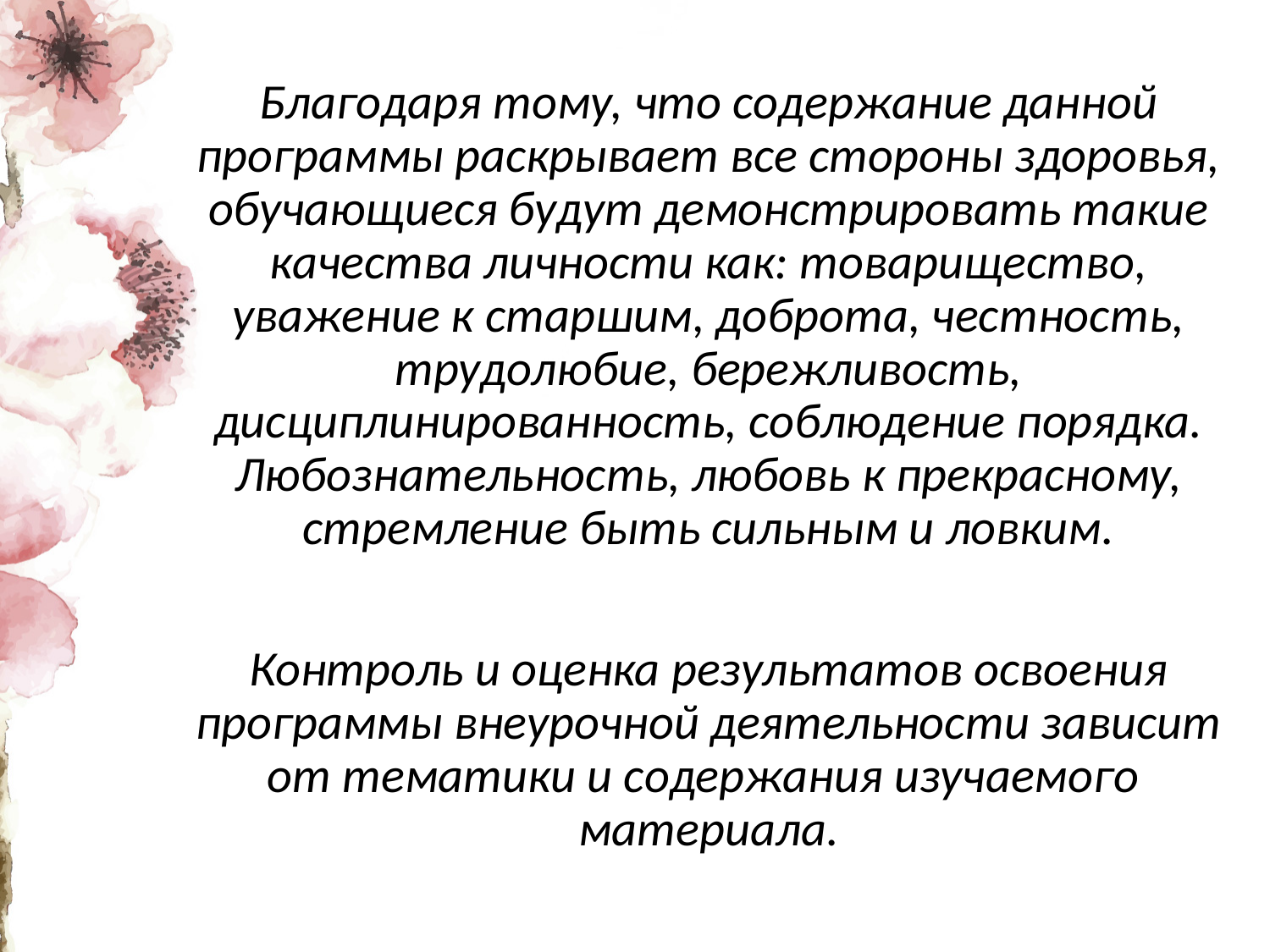

Благодаря тому, что содержание данной программы раскрывает все стороны здоровья, обучающиеся будут демонстрировать такие качества личности как: товарищество, уважение к старшим, доброта, честность, трудолюбие, бережливость, дисциплинированность, соблюдение порядка. Любознательность, любовь к прекрасному, стремление быть сильным и ловким.

Контроль и оценка результатов освоения программы внеурочной деятельности зависит от тематики и содержания изучаемого  материала.